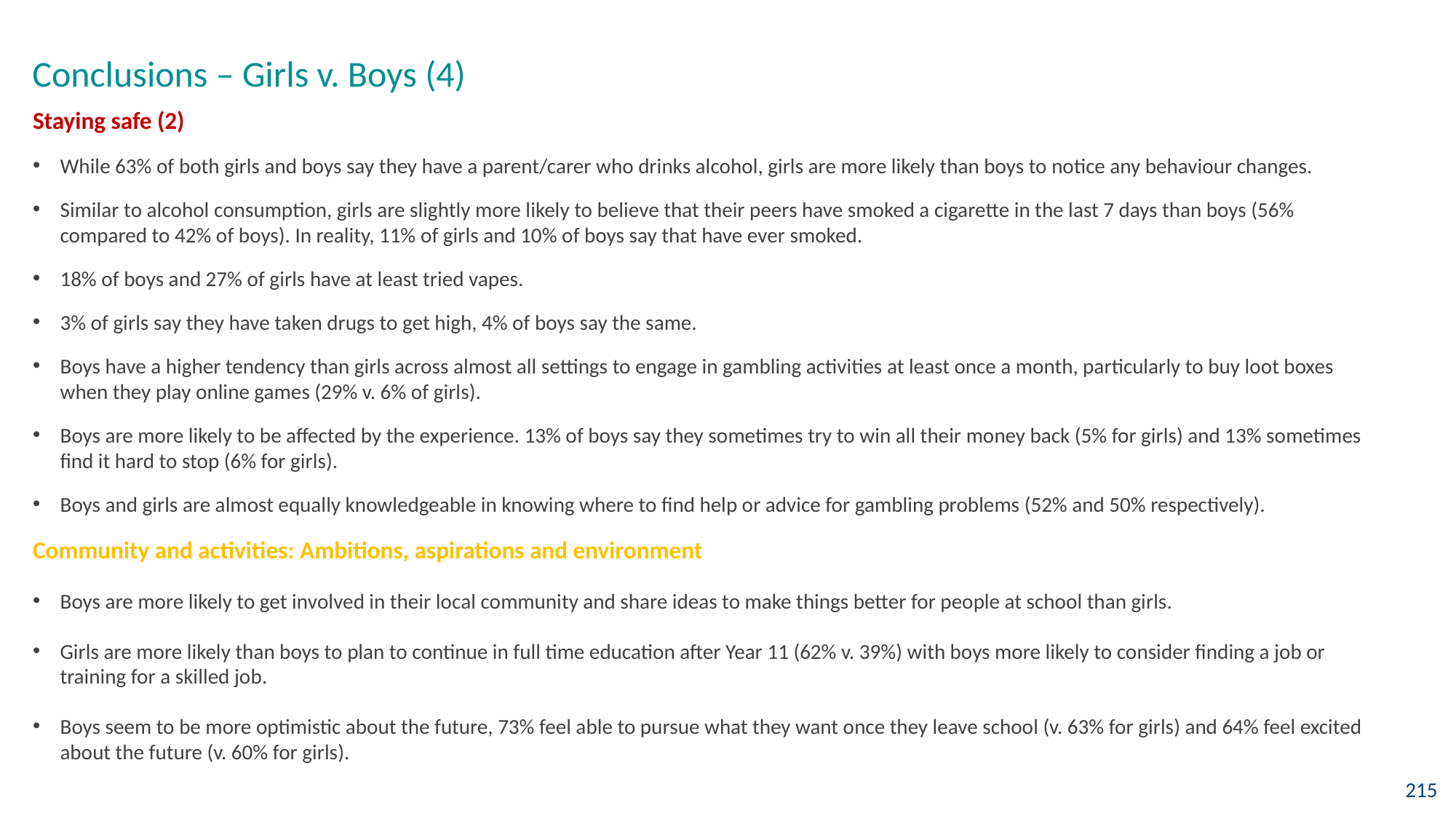

Conclusions – Girls v. Boys (4)
Staying safe (2)
While 63% of both girls and boys say they have a parent/carer who drinks alcohol, girls are more likely than boys to notice any behaviour changes.
Similar to alcohol consumption, girls are slightly more likely to believe that their peers have smoked a cigarette in the last 7 days than boys (56% compared to 42% of boys). In reality, 11% of girls and 10% of boys say that have ever smoked.
18% of boys and 27% of girls have at least tried vapes.
3% of girls say they have taken drugs to get high, 4% of boys say the same.
Boys have a higher tendency than girls across almost all settings to engage in gambling activities at least once a month, particularly to buy loot boxes when they play online games (29% v. 6% of girls).
Boys are more likely to be affected by the experience. 13% of boys say they sometimes try to win all their money back (5% for girls) and 13% sometimes find it hard to stop (6% for girls).
Boys and girls are almost equally knowledgeable in knowing where to find help or advice for gambling problems (52% and 50% respectively).
Community and activities: Ambitions, aspirations and environment
Boys are more likely to get involved in their local community and share ideas to make things better for people at school than girls.
Girls are more likely than boys to plan to continue in full time education after Year 11 (62% v. 39%) with boys more likely to consider finding a job or training for a skilled job.
Boys seem to be more optimistic about the future, 73% feel able to pursue what they want once they leave school (v. 63% for girls) and 64% feel excited about the future (v. 60% for girls).